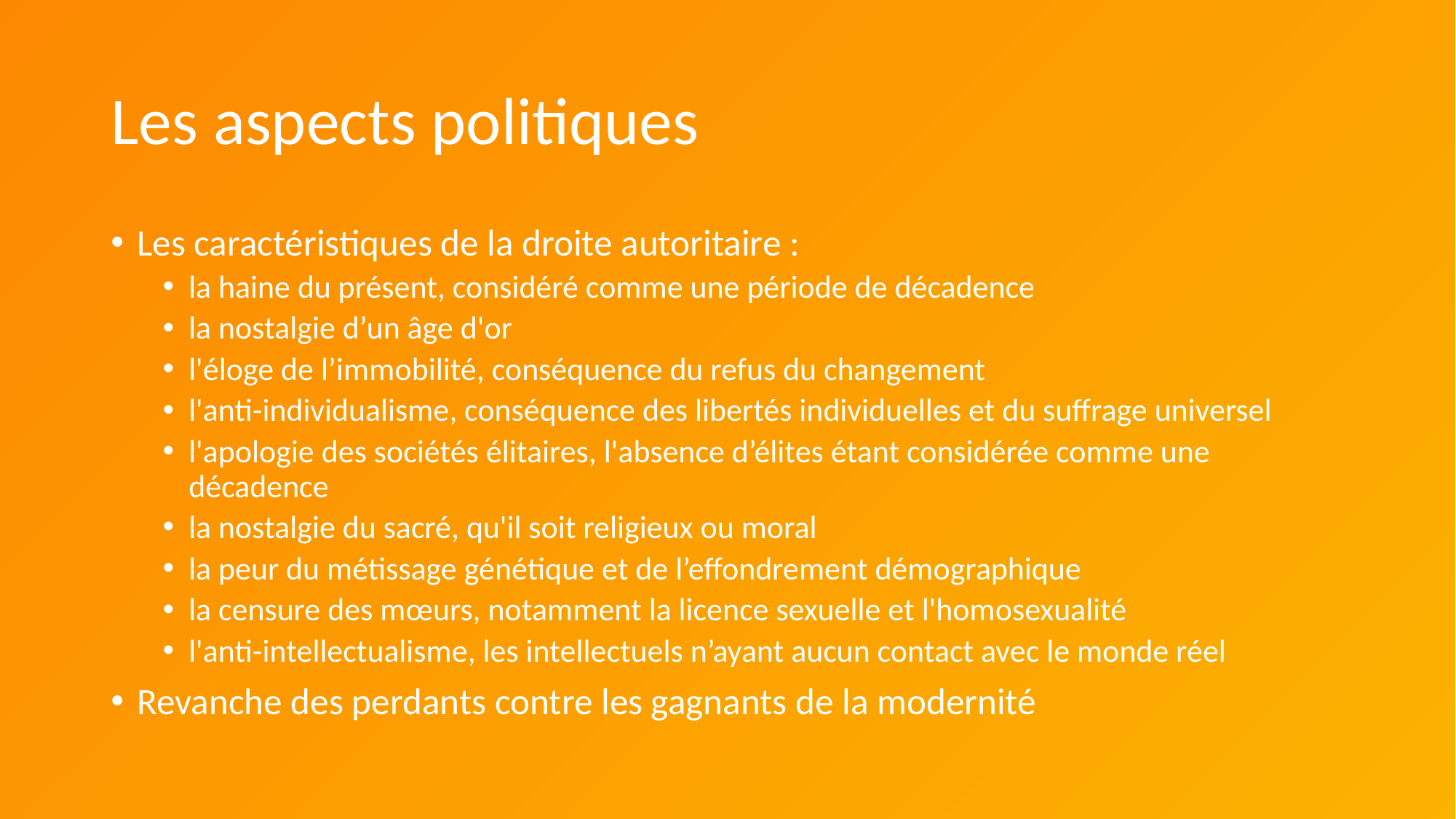

# Les aspects politiques
Les caractéristiques de la droite autoritaire :
la haine du présent, considéré comme une période de décadence
la nostalgie d’un âge d'or
l'éloge de l’immobilité, conséquence du refus du changement
l'anti-individualisme, conséquence des libertés individuelles et du suffrage universel
l'apologie des sociétés élitaires, l'absence d’élites étant considérée comme une décadence
la nostalgie du sacré, qu'il soit religieux ou moral
la peur du métissage génétique et de l’effondrement démographique
la censure des mœurs, notamment la licence sexuelle et l'homosexualité
l'anti-intellectualisme, les intellectuels n’ayant aucun contact avec le monde réel
Revanche des perdants contre les gagnants de la modernité